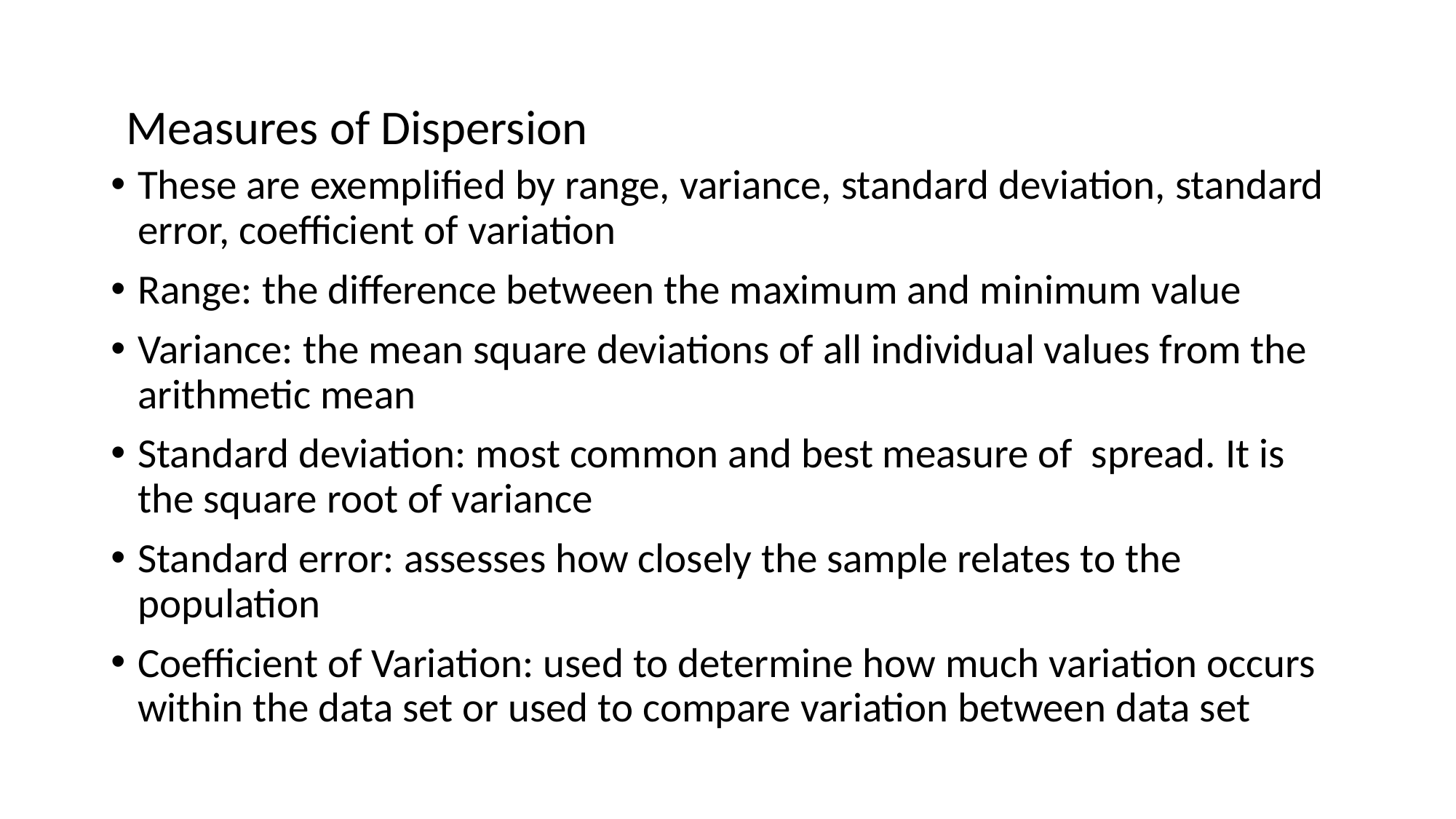

# Measures of Dispersion
These are exemplified by range, variance, standard deviation, standard error, coefficient of variation
Range: the difference between the maximum and minimum value
Variance: the mean square deviations of all individual values from the arithmetic mean
Standard deviation: most common and best measure of  spread. It is the square root of variance
Standard error: assesses how closely the sample relates to the population
Coefficient of Variation: used to determine how much variation occurs within the data set or used to compare variation between data set